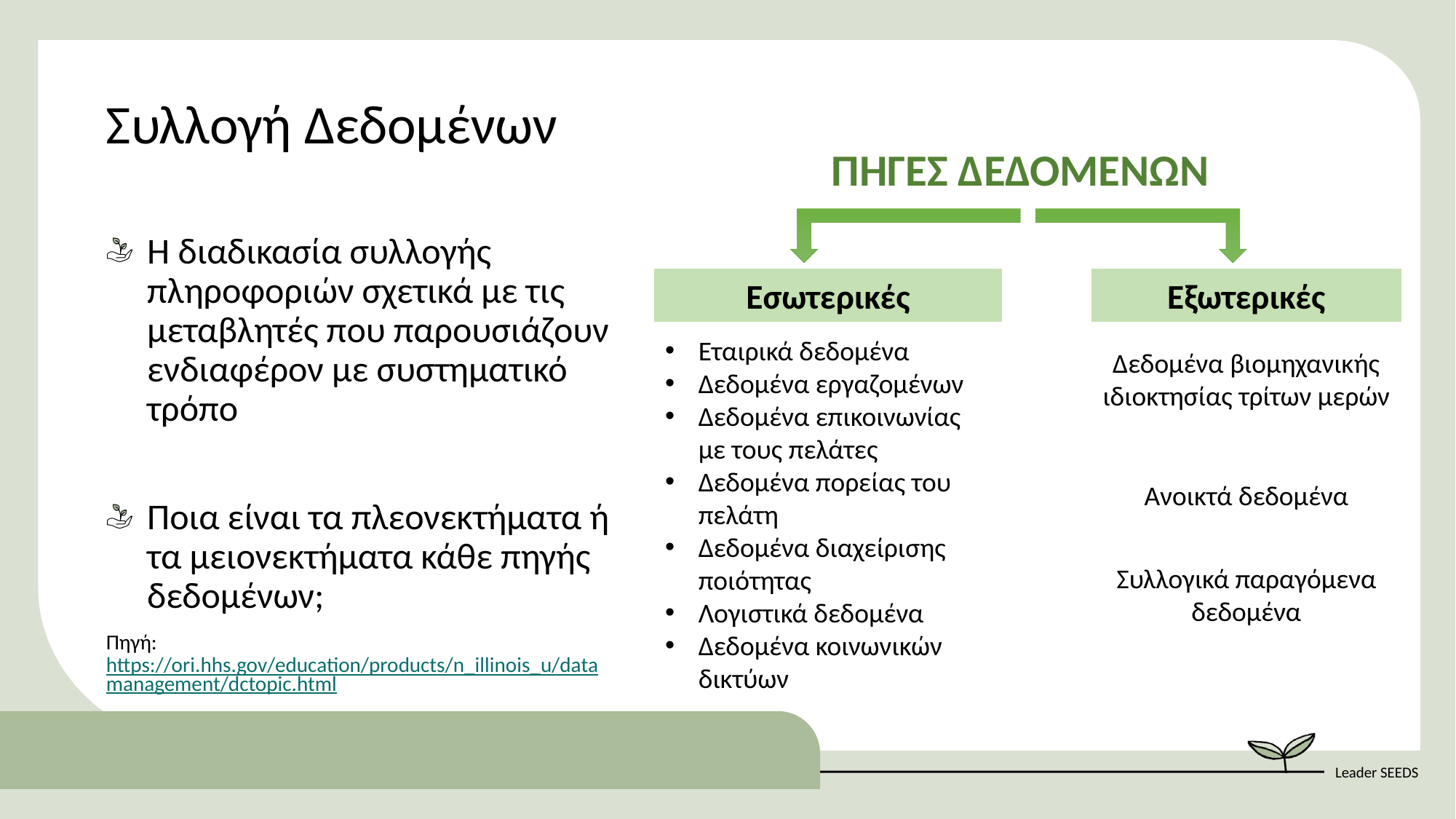

Συλλογή Δεδομένων
ΠΗΓΕΣ ΔΕΔΟΜΕΝΩΝ

Εσωτερικές
Εξωτερικές
Εταιρικά δεδομένα
Δεδομένα εργαζομένων
Δεδομένα επικοινωνίας με τους πελάτες
Δεδομένα πορείας του πελάτη
Δεδομένα διαχείρισης ποιότητας
Λογιστικά δεδομένα
Δεδομένα κοινωνικών δικτύων
Δεδομένα βιομηχανικής ιδιοκτησίας τρίτων μερών
Ανοικτά δεδομένα
Συλλογικά παραγόμενα δεδομένα
Η διαδικασία συλλογής πληροφοριών σχετικά με τις μεταβλητές που παρουσιάζουν ενδιαφέρον με συστηματικό τρόπο

Ποια είναι τα πλεονεκτήματα ή τα μειονεκτήματα κάθε πηγής δεδομένων;
Πηγή: https://ori.hhs.gov/education/products/n_illinois_u/datamanagement/dctopic.html